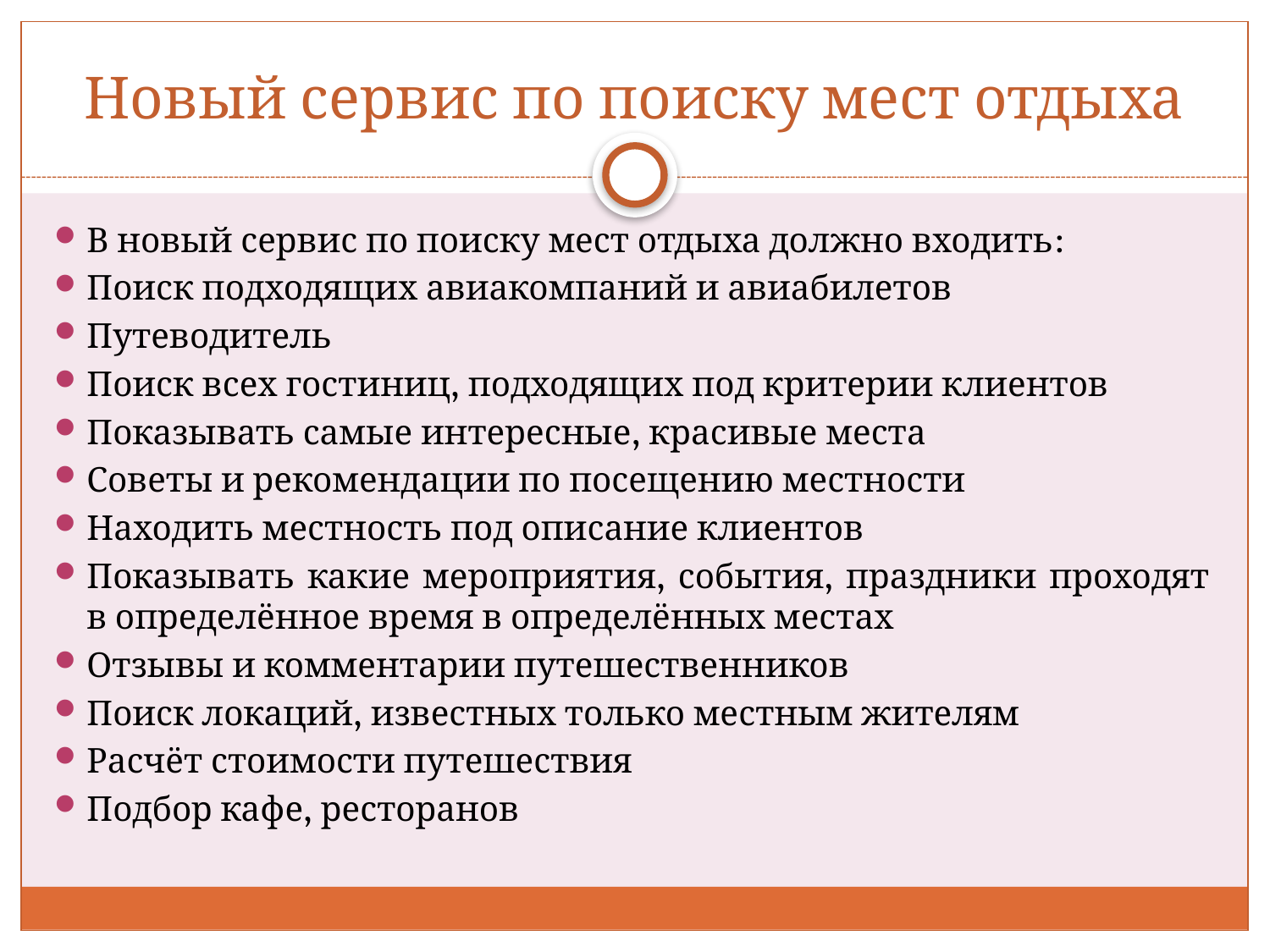

# Новый сервис по поиску мест отдыха
В новый сервис по поиску мест отдыха должно входить:
Поиск подходящих авиакомпаний и авиабилетов
Путеводитель
Поиск всех гостиниц, подходящих под критерии клиентов
Показывать самые интересные, красивые места
Советы и рекомендации по посещению местности
Находить местность под описание клиентов
Показывать какие мероприятия, события, праздники проходят в определённое время в определённых местах
Отзывы и комментарии путешественников
Поиск локаций, известных только местным жителям
Расчёт стоимости путешествия
Подбор кафе, ресторанов